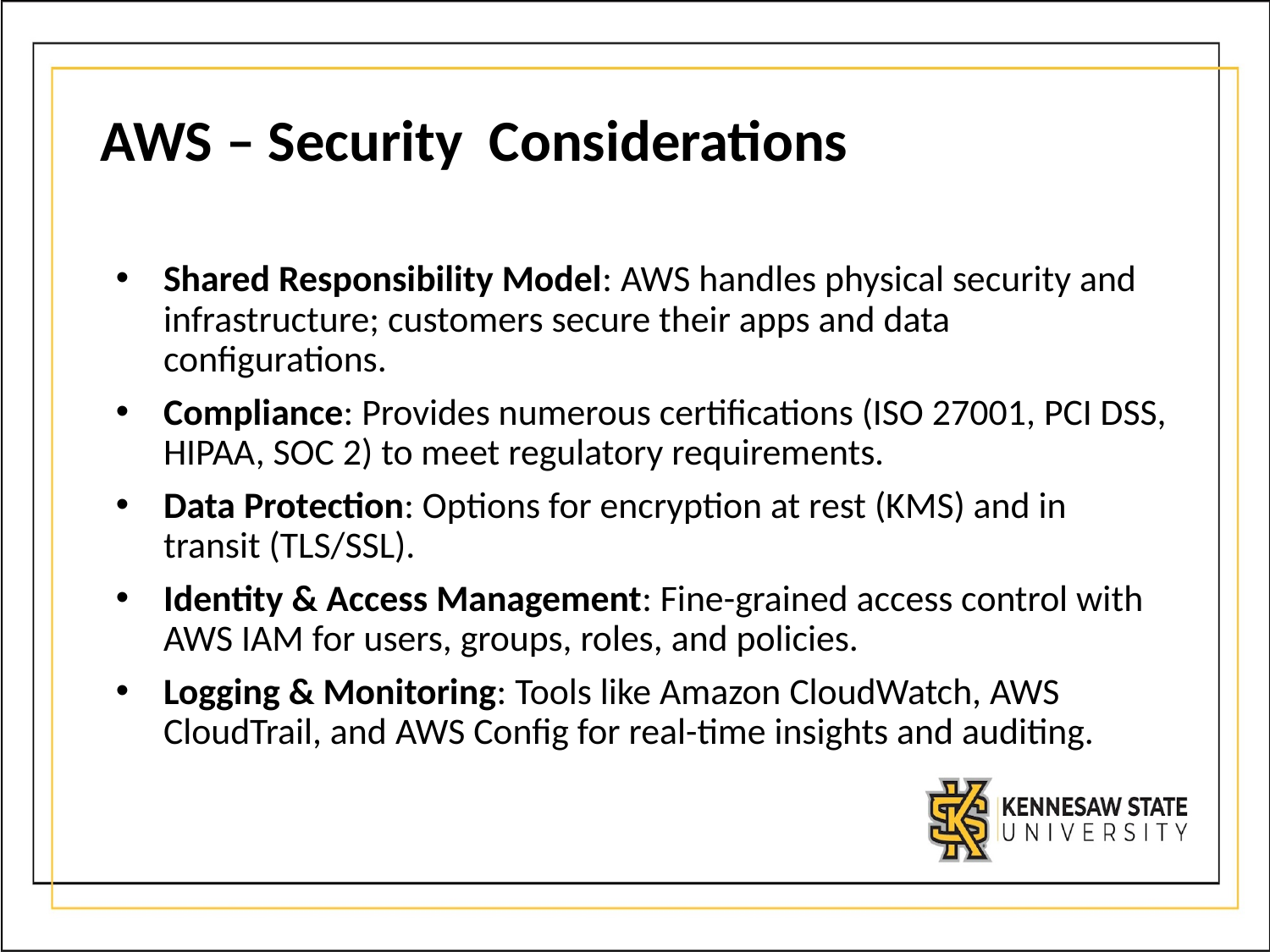

# AWS – Security  Considerations
Shared Responsibility Model: AWS handles physical security and infrastructure; customers secure their apps and data configurations.
Compliance: Provides numerous certifications (ISO 27001, PCI DSS, HIPAA, SOC 2) to meet regulatory requirements.
Data Protection: Options for encryption at rest (KMS) and in transit (TLS/SSL).
Identity & Access Management: Fine-grained access control with AWS IAM for users, groups, roles, and policies.
Logging & Monitoring: Tools like Amazon CloudWatch, AWS CloudTrail, and AWS Config for real-time insights and auditing.